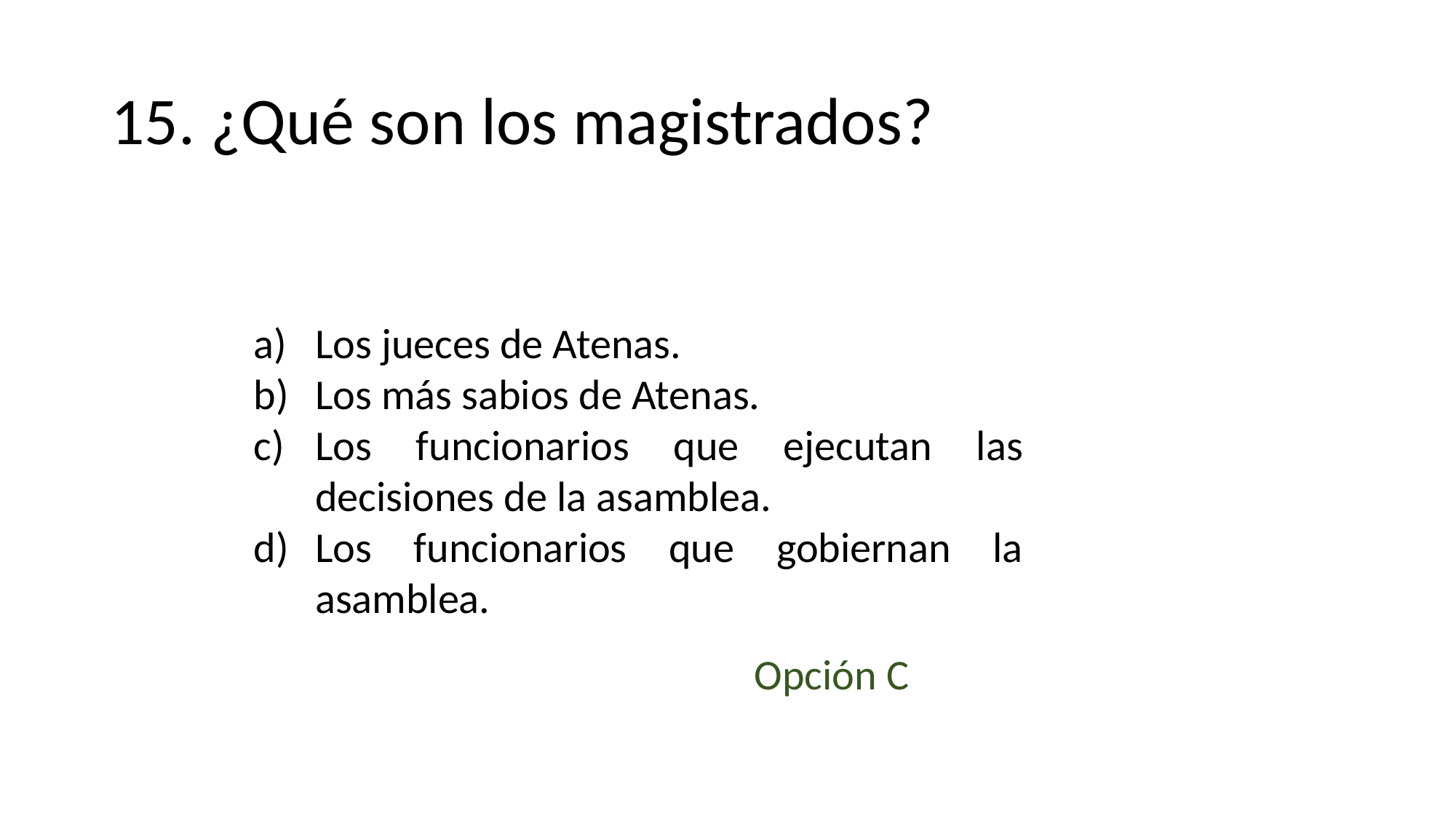

# 15. ¿Qué son los magistrados?
Los jueces de Atenas.
Los más sabios de Atenas.
Los funcionarios que ejecutan las decisiones de la asamblea.
Los funcionarios que gobiernan la asamblea.
Opción C